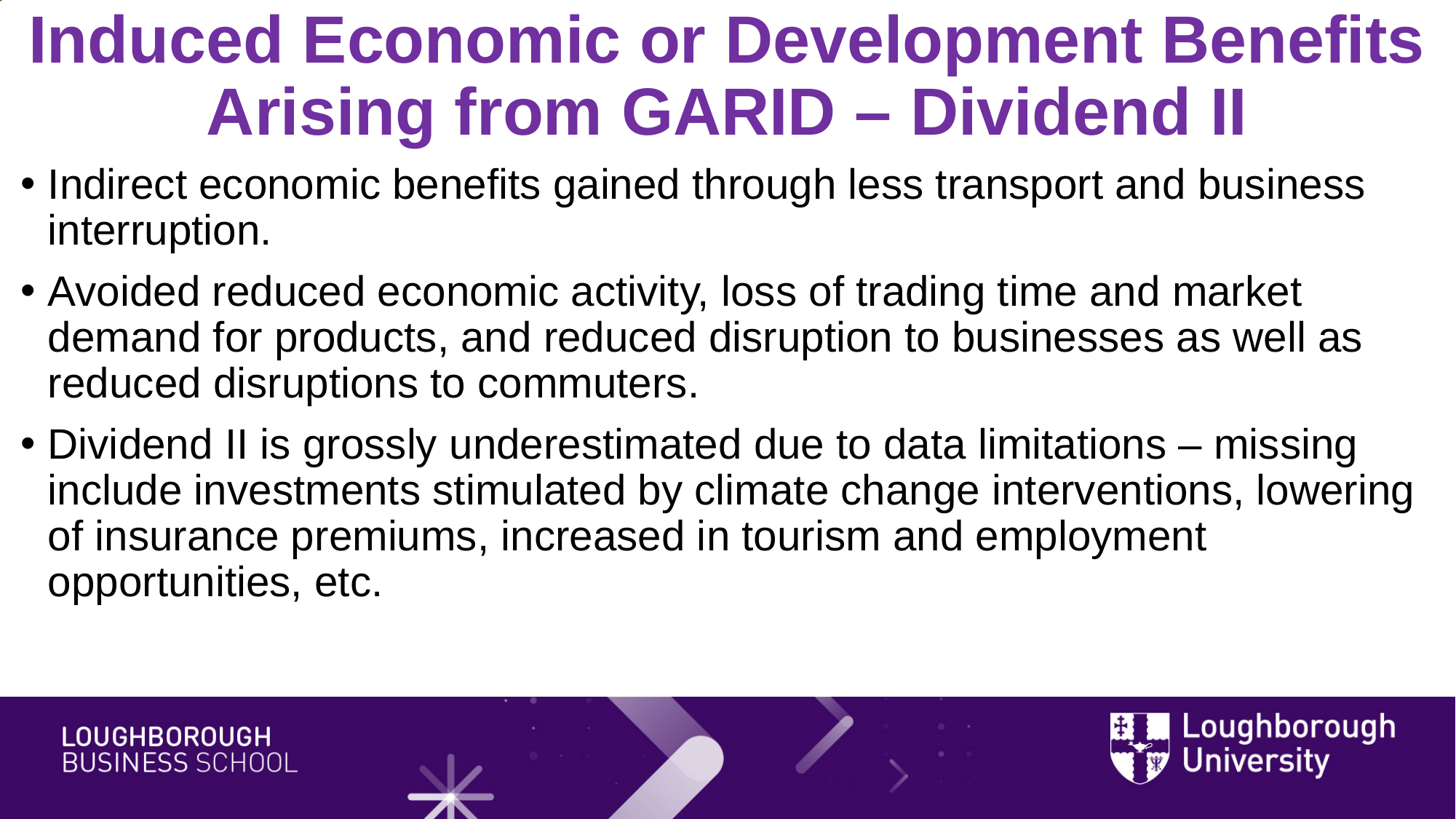

Induced Economic or Development Benefits Arising from GARID – Dividend II
Indirect economic benefits gained through less transport and business interruption.
Avoided reduced economic activity, loss of trading time and market demand for products, and reduced disruption to businesses as well as reduced disruptions to commuters.
Dividend II is grossly underestimated due to data limitations – missing include investments stimulated by climate change interventions, lowering of insurance premiums, increased in tourism and employment opportunities, etc.